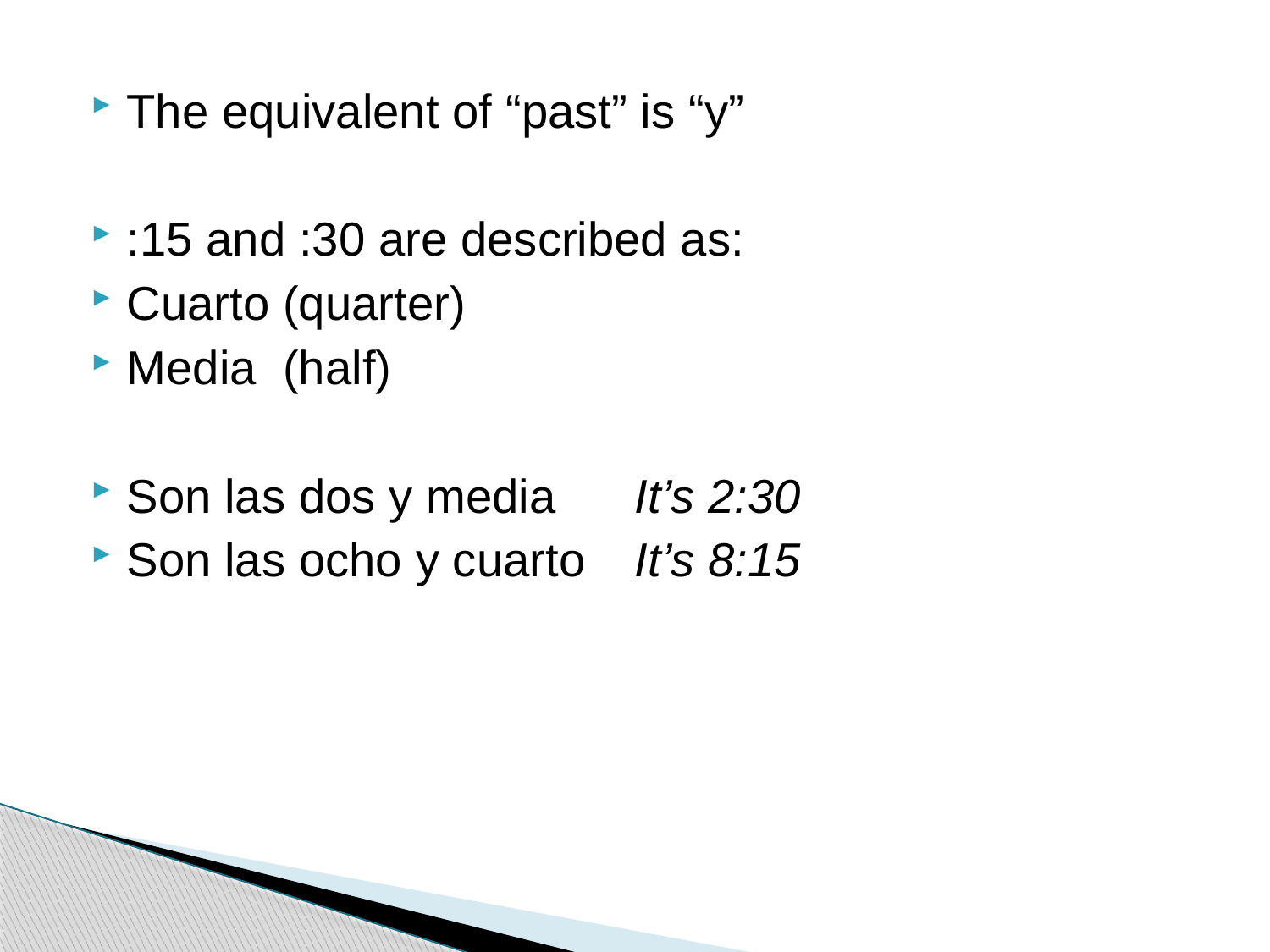

The equivalent of “past” is “y”

:15 and :30 are described as:
Cuarto (quarter)
Media  (half)

Son las dos y media	It’s 2:30
Son las ocho y cuarto	It’s 8:15